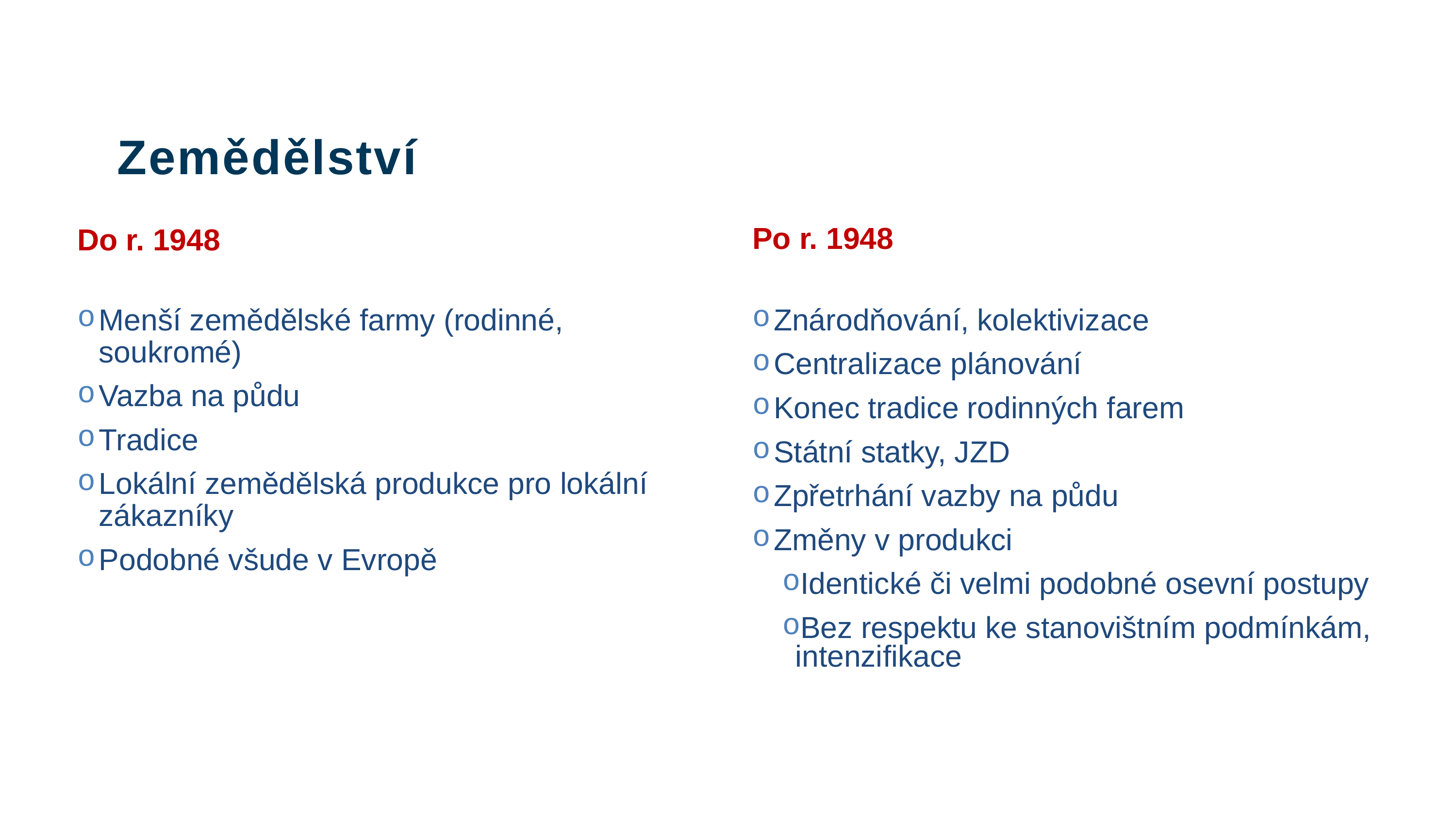

Zemědělství
Po r. 1948

Do r. 1948

Znárodňování, kolektivizace
Centralizace plánování
Konec tradice rodinných farem
Státní statky, JZD
Zpřetrhání vazby na půdu
Změny v produkci
Identické či velmi podobné osevní postupy
Bez respektu ke stanovištním podmínkám, intenzifikace

Menší zemědělské farmy (rodinné, soukromé)
Vazba na půdu
Tradice
Lokální zemědělská produkce pro lokální zákazníky
Podobné všude v Evropě